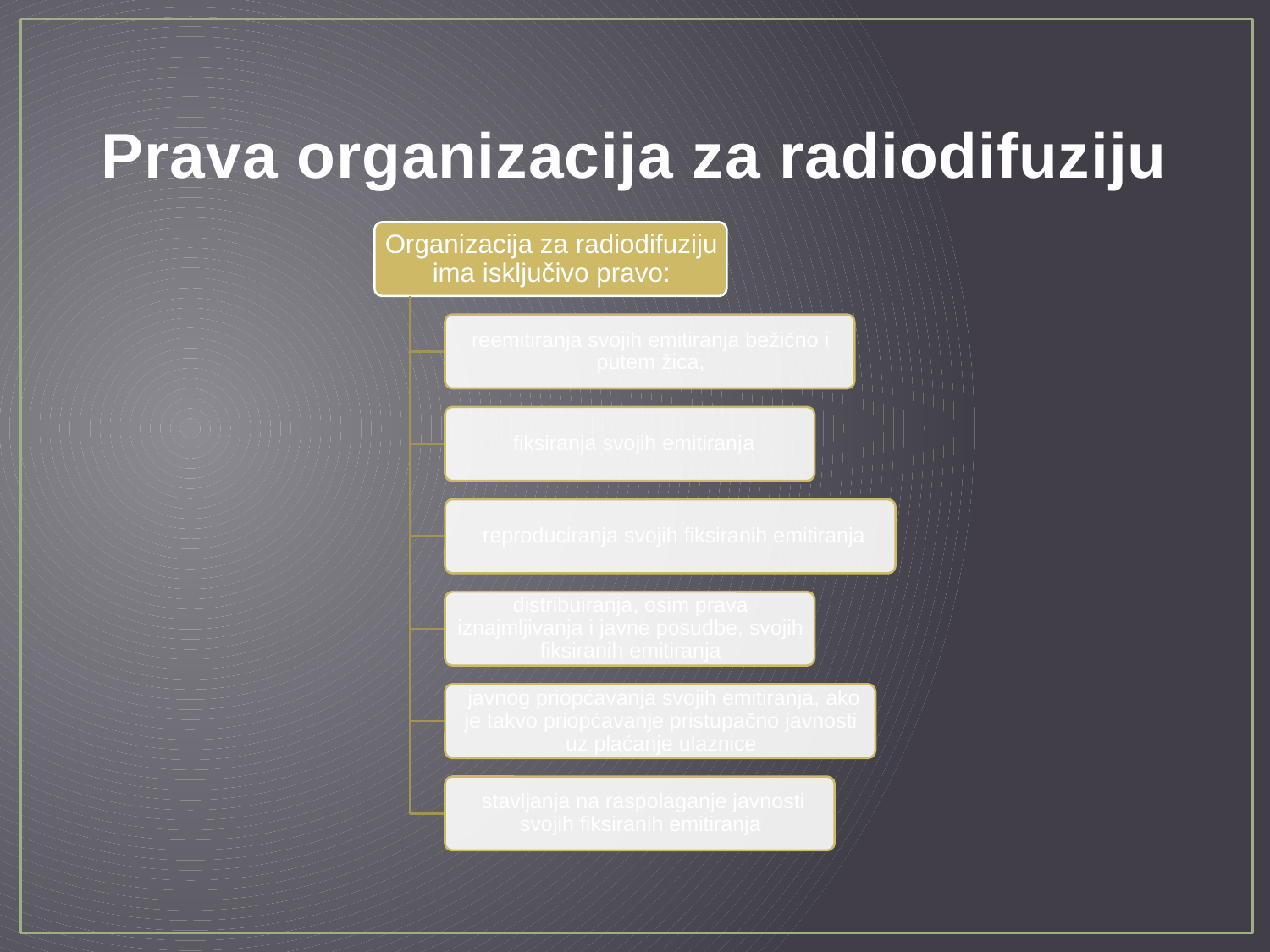

# Prava organizacija za radiodifuziju
Organizacija za radiodifuziju ima isključivo pravo:
reemitiranja svojih emitiranja bežično i putem žica,
 fiksiranja svojih emitiranja
 reproduciranja svojih fiksiranih emitiranja
distribuiranja, osim prava iznajmljivanja i javne posudbe, svojih fiksiranih emitiranja
 javnog priopćavanja svojih emitiranja, ako je takvo priopćavanje pristupačno javnosti uz plaćanje ulaznice
 stavljanja na raspolaganje javnosti svojih fiksiranih emitiranja